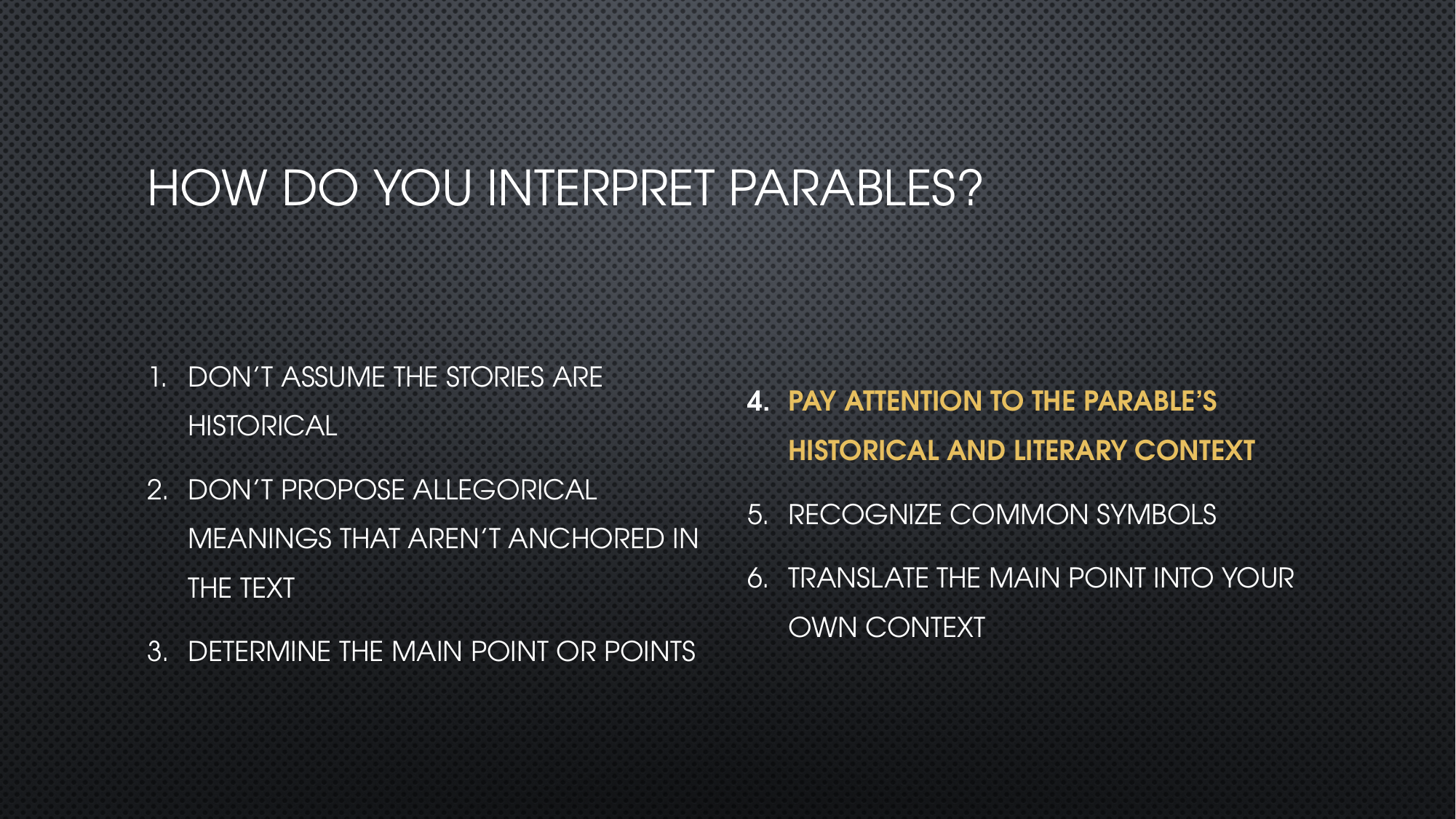

# How do you interpret parables?
Don’t assume the stories are historical
Don’t propose allegorical meanings that aren’t anchored in the text
Determine the main point or points
Pay attention to the parable’s historical and literary context
Recognize common symbols
Translate the main point into your own context